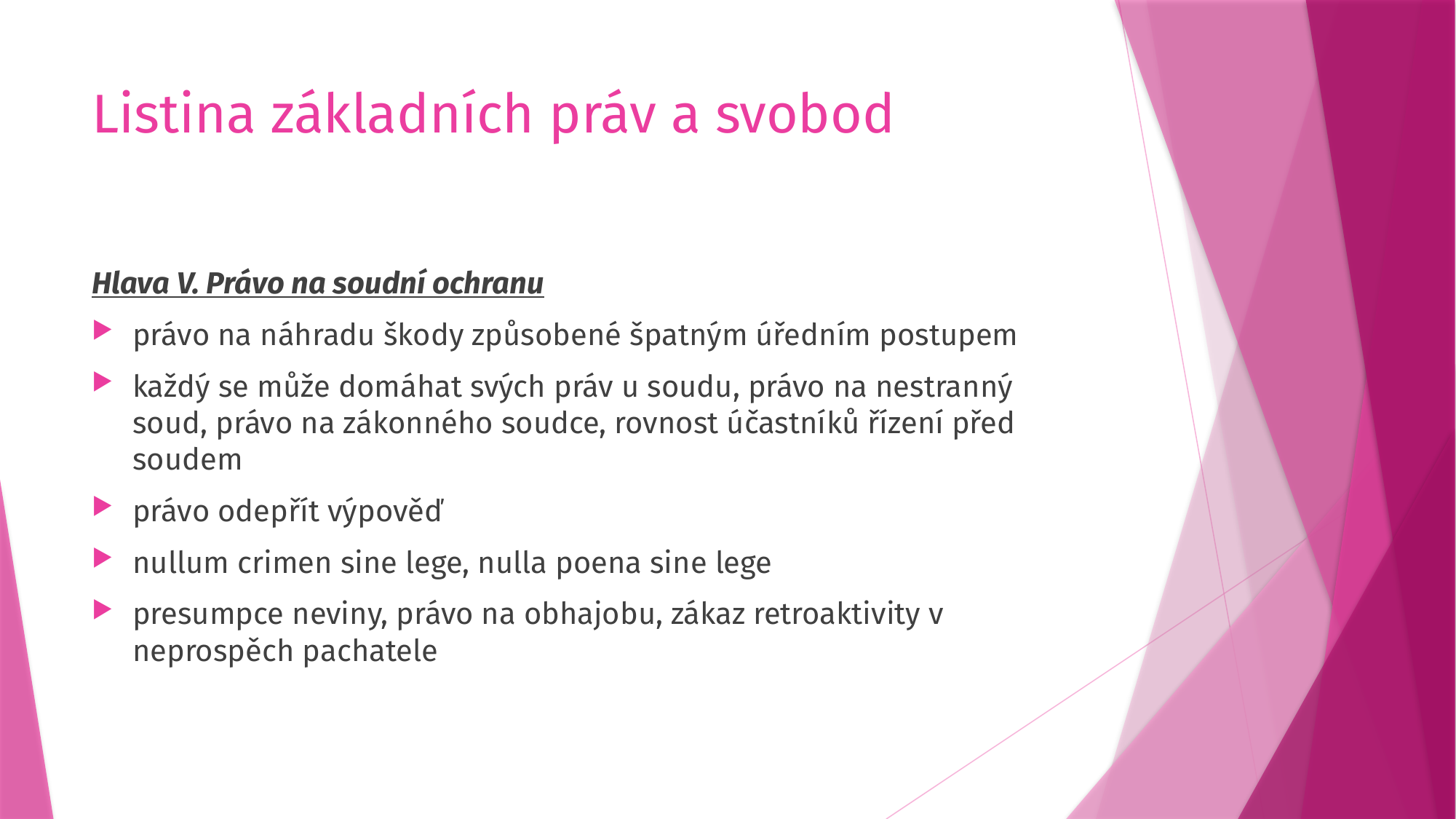

# Listina základních práv a svobod
Hlava V. Právo na soudní ochranu
právo na náhradu škody způsobené špatným úředním postupem
každý se může domáhat svých práv u soudu, právo na nestranný soud, právo na zákonného soudce, rovnost účastníků řízení před soudem
právo odepřít výpověď
nullum crimen sine lege, nulla poena sine lege
presumpce neviny, právo na obhajobu, zákaz retroaktivity v neprospěch pachatele